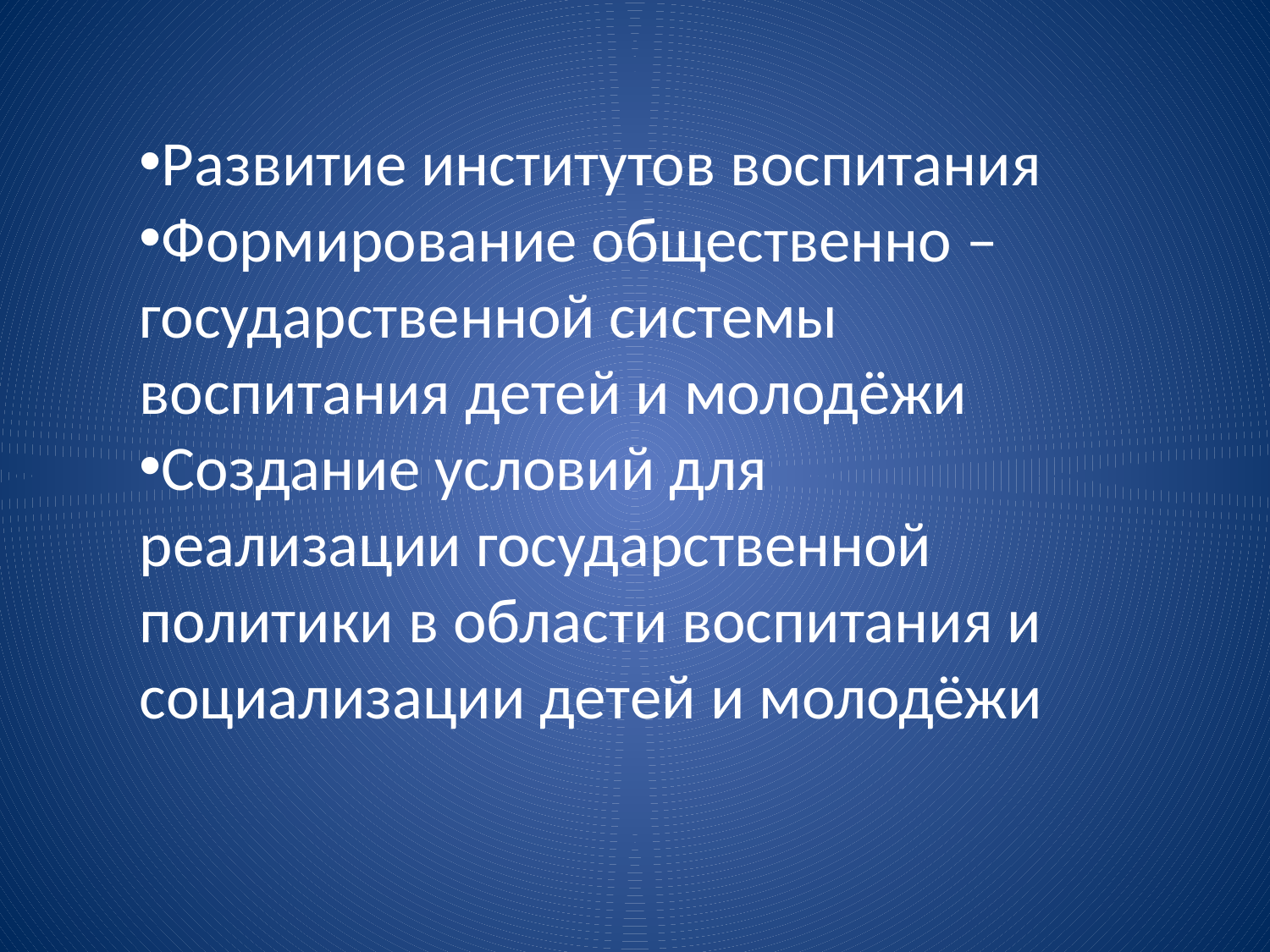

Развитие институтов воспитания
Формирование общественно – государственной системы воспитания детей и молодёжи
Создание условий для реализации государственной политики в области воспитания и социализации детей и молодёжи